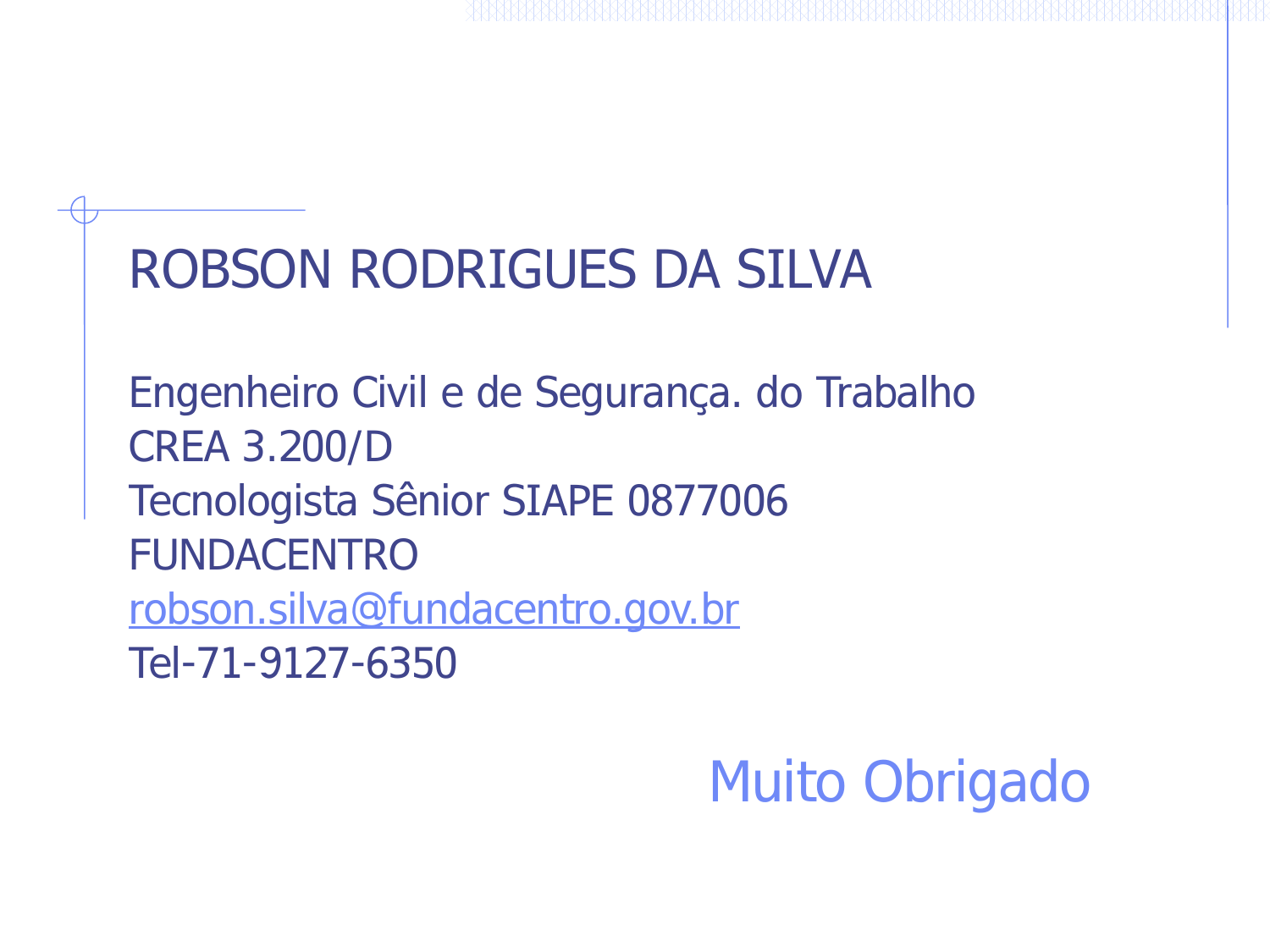

ROBSON RODRIGUES DA SILVA

Engenheiro Civil e de Segurança. do Trabalho
CREA 3.200/D
Tecnologista Sênior SIAPE 0877006
FUNDACENTRO
robson.silva@fundacentro.gov.br
Tel-71-9127-6350

                                 Muito Obrigado